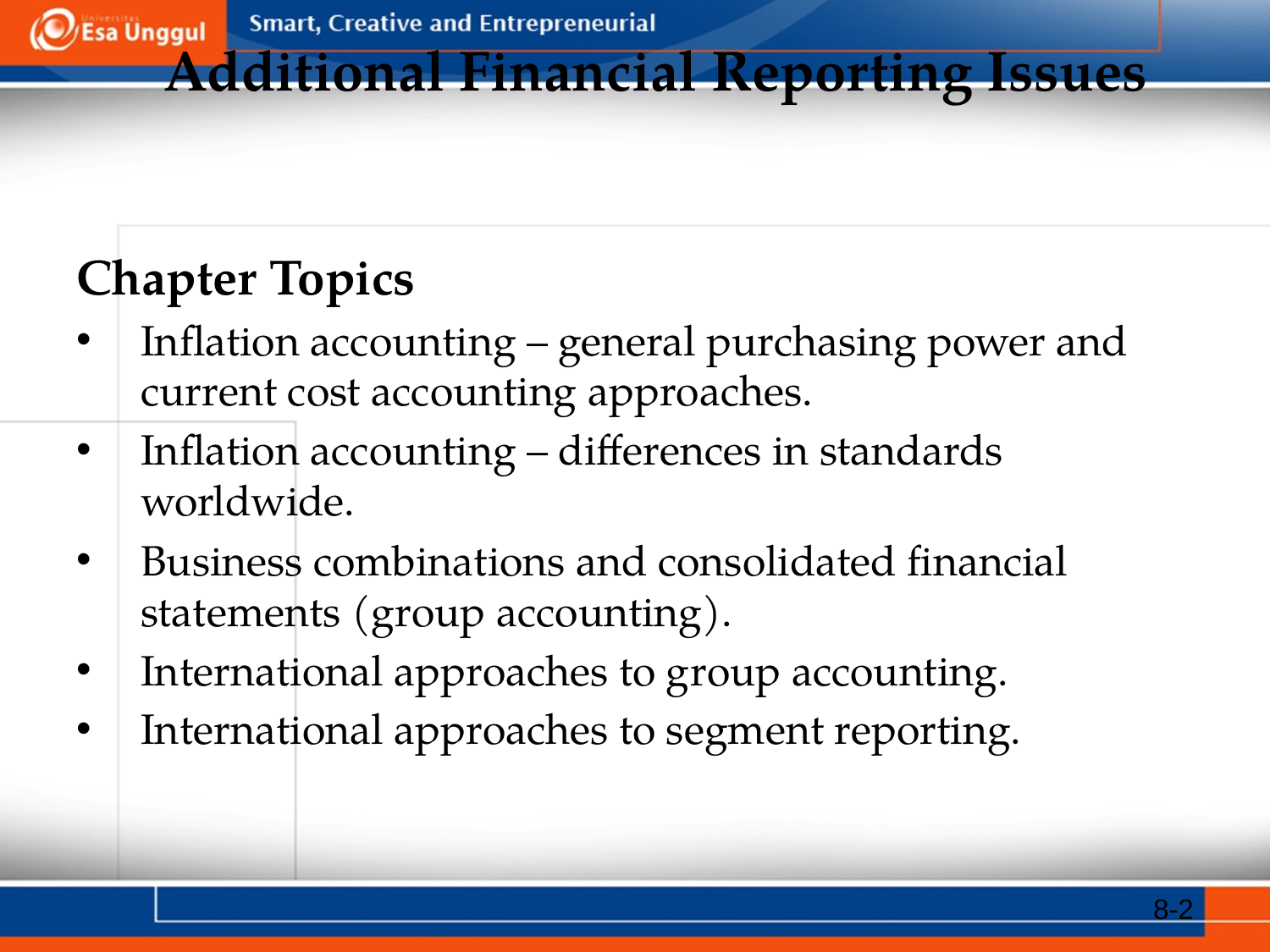

# Additional Financial Reporting Issues
Chapter Topics
Inflation accounting – general purchasing power and current cost accounting approaches.
Inflation accounting – differences in standards worldwide.
Business combinations and consolidated financial statements (group accounting).
International approaches to group accounting.
International approaches to segment reporting.

8-2